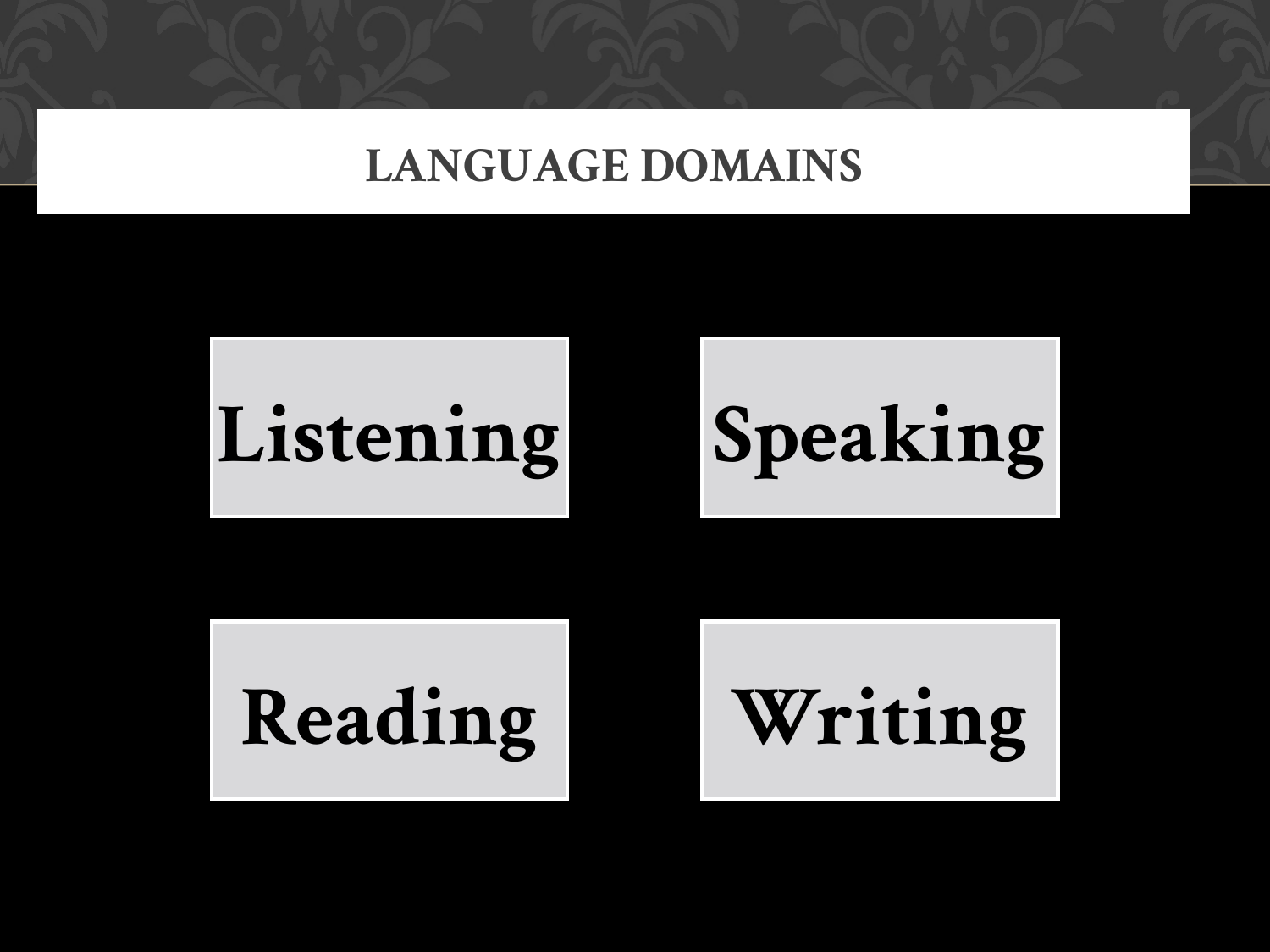

# Language Domains
Listening
Speaking
Reading
Writing